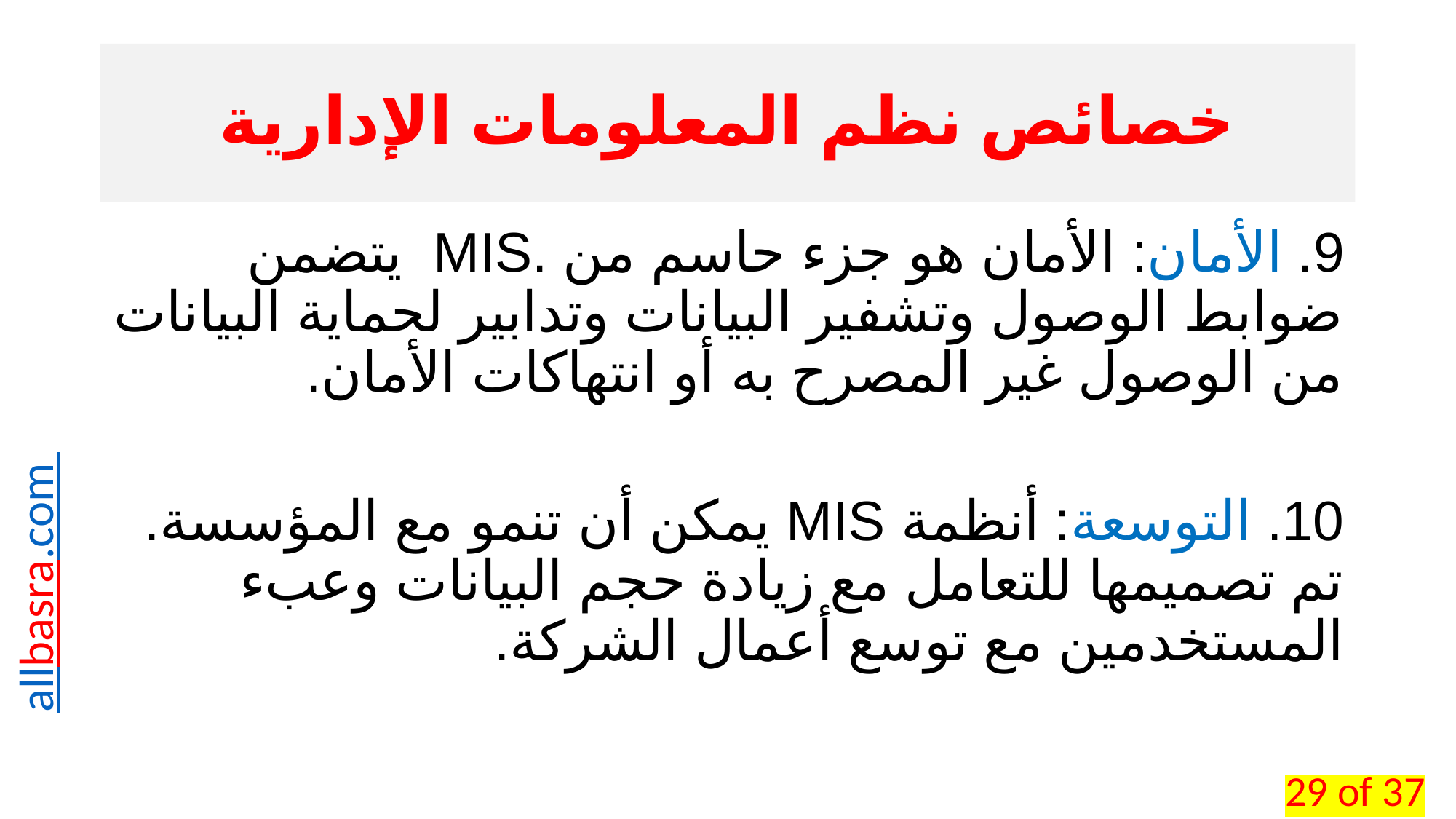

# خصائص نظم المعلومات الإدارية
9. الأمان: الأمان هو جزء حاسم من .MIS  يتضمن ضوابط الوصول وتشفير البيانات وتدابير لحماية البيانات من الوصول غير المصرح به أو انتهاكات الأمان.

10. التوسعة: أنظمة MIS يمكن أن تنمو مع المؤسسة. تم تصميمها للتعامل مع زيادة حجم البيانات وعبء المستخدمين مع توسع أعمال الشركة.
29 of 37